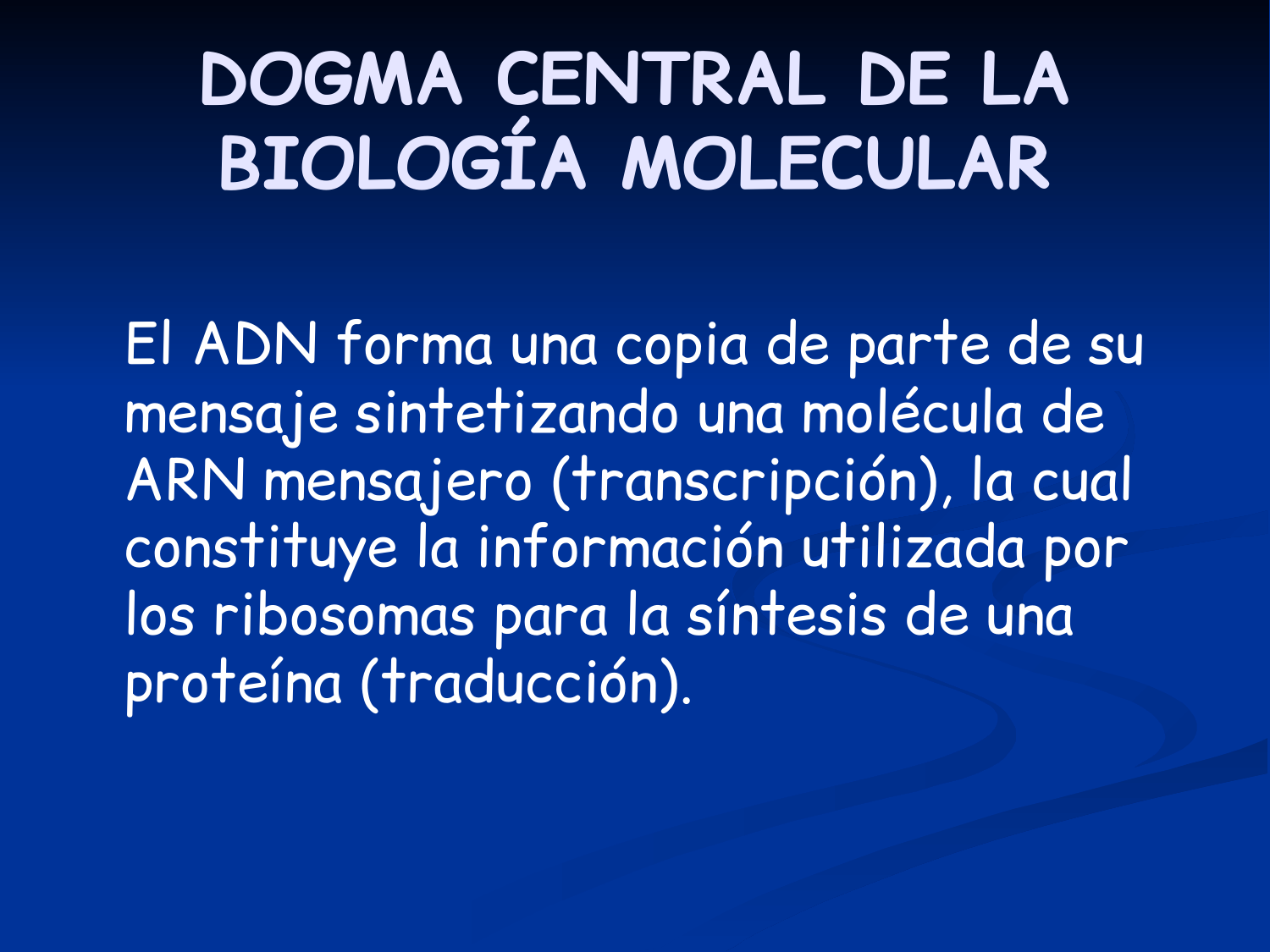

# DOGMA CENTRAL DE LA BIOLOGÍA MOLECULAR

	El ADN forma una copia de parte de su mensaje sintetizando una molécula de ARN mensajero (transcripción), la cual constituye la información utilizada por los ribosomas para la síntesis de una proteína (traducción).